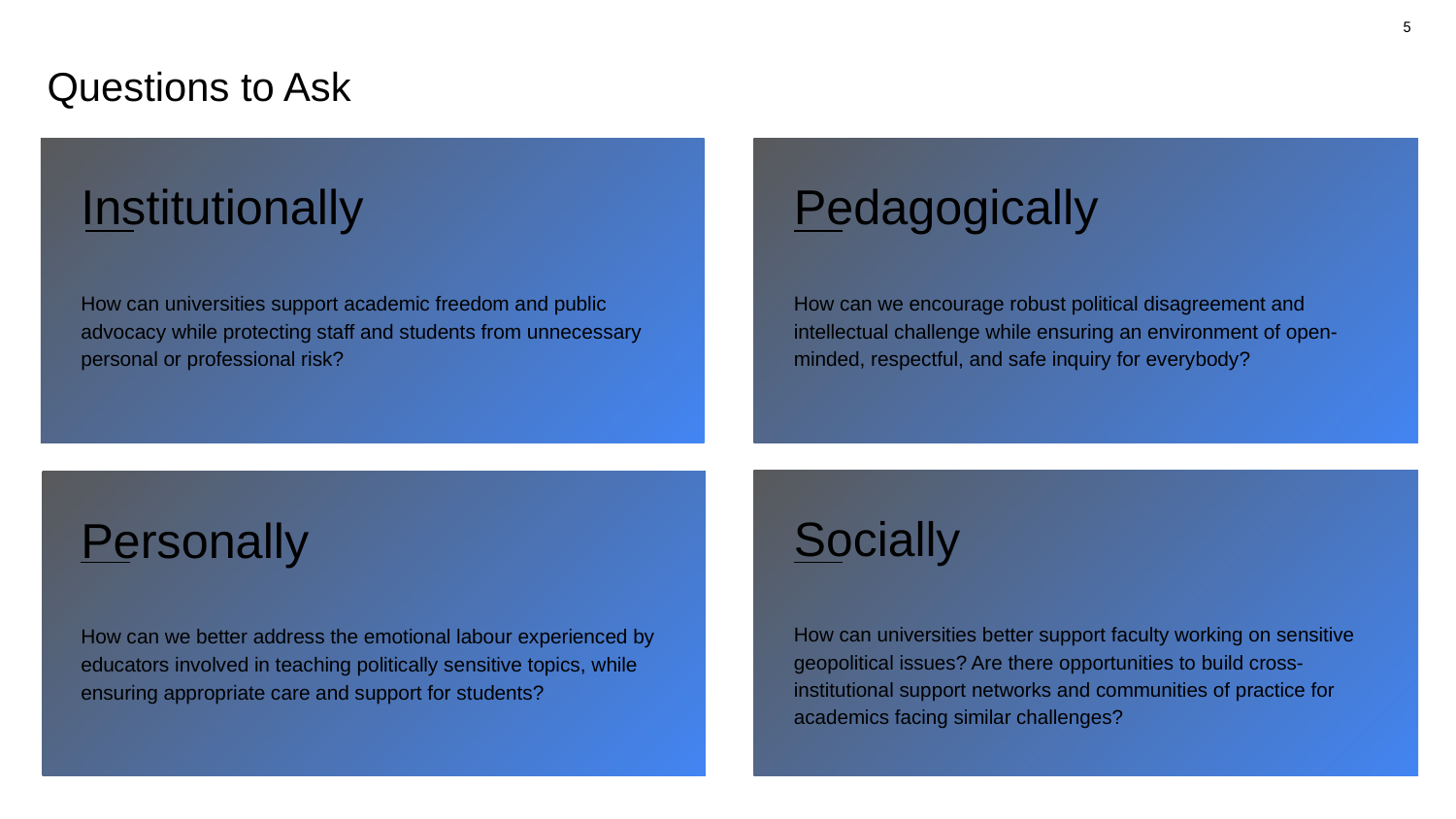

Questions to Ask
5

Institutionally

How can universities support academic freedom and public advocacy while protecting staff and students from unnecessary personal or professional risk?
Pedagogically

How can we encourage robust political disagreement and intellectual challenge while ensuring an environment of open-minded, respectful, and safe inquiry for everybody?

Socially

How can universities better support faculty working on sensitive geopolitical issues? Are there opportunities to build cross-institutional support networks and communities of practice for academics facing similar challenges?
Personally

How can we better address the emotional labour experienced by educators involved in teaching politically sensitive topics, while ensuring appropriate care and support for students?